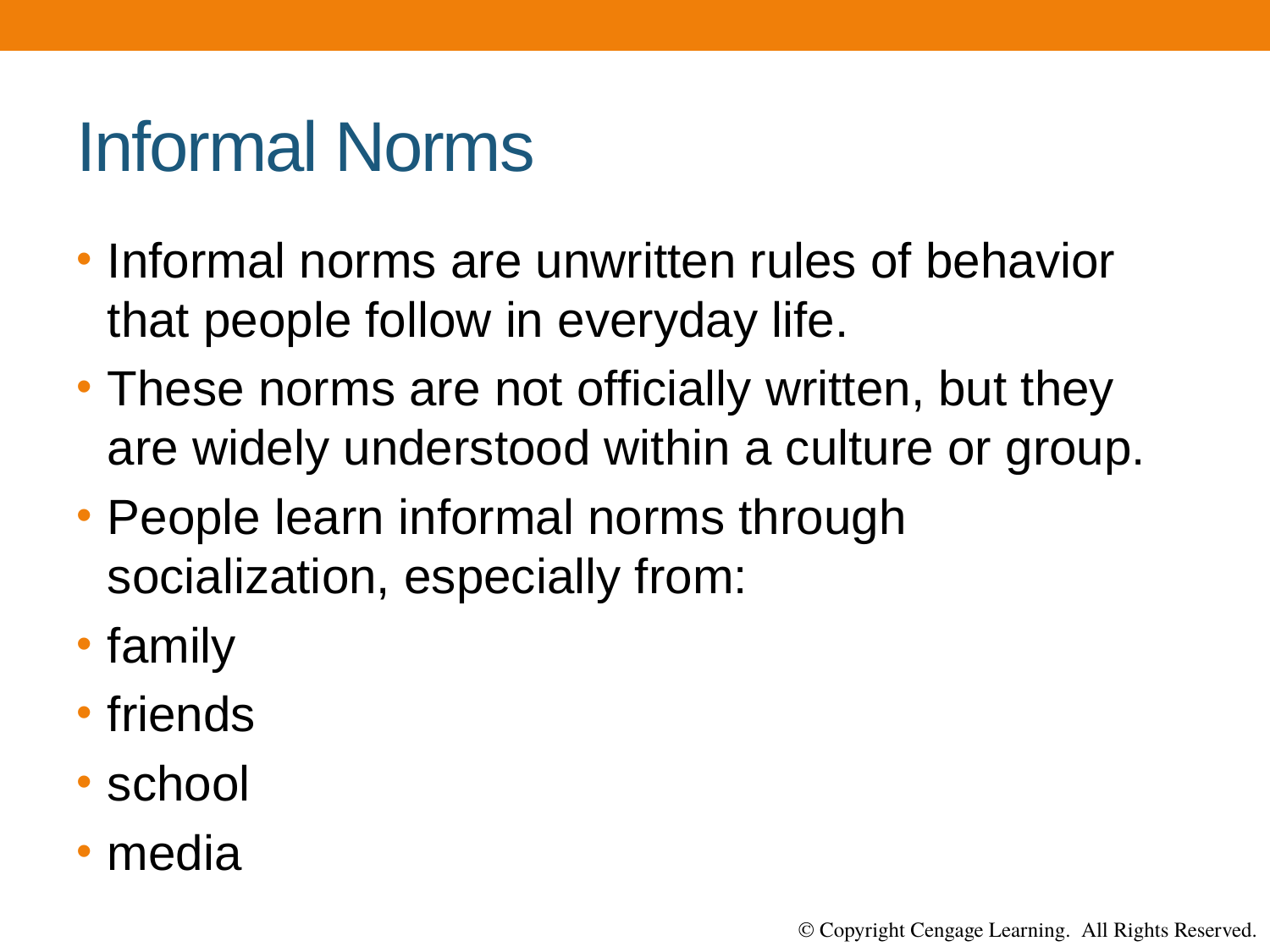

# Informal Norms
Informal norms are unwritten rules of behavior that people follow in everyday life.
These norms are not officially written, but they are widely understood within a culture or group.
People learn informal norms through socialization, especially from:
family
friends
school
media